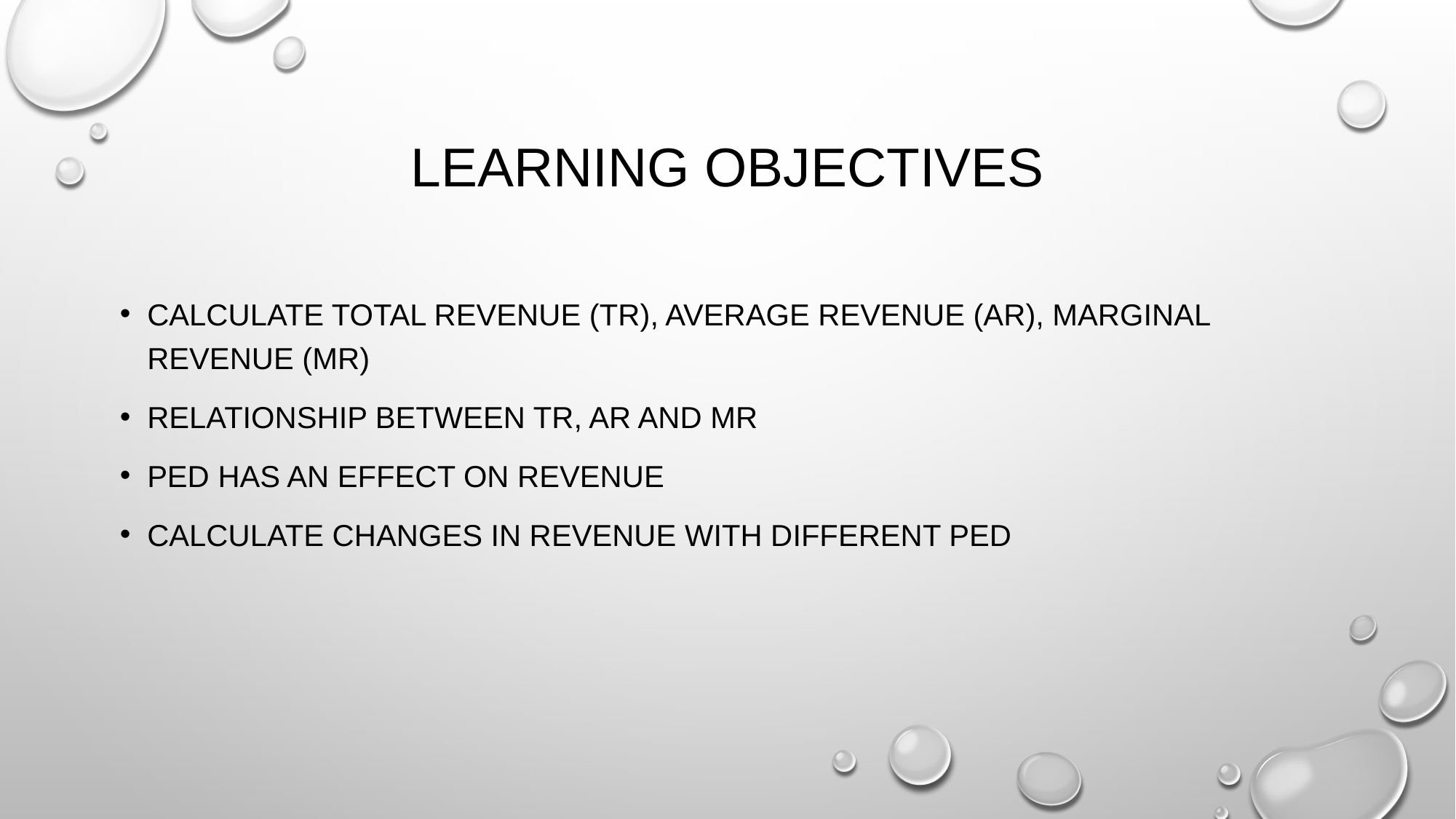

# Learning Objectives
Calculate Total Revenue (TR), Average Revenue (AR), Marginal Revenue (Mr)
Relationship between tr, ar and mr
PED has an effect on revenue
Calculate changes in revenue with different PED